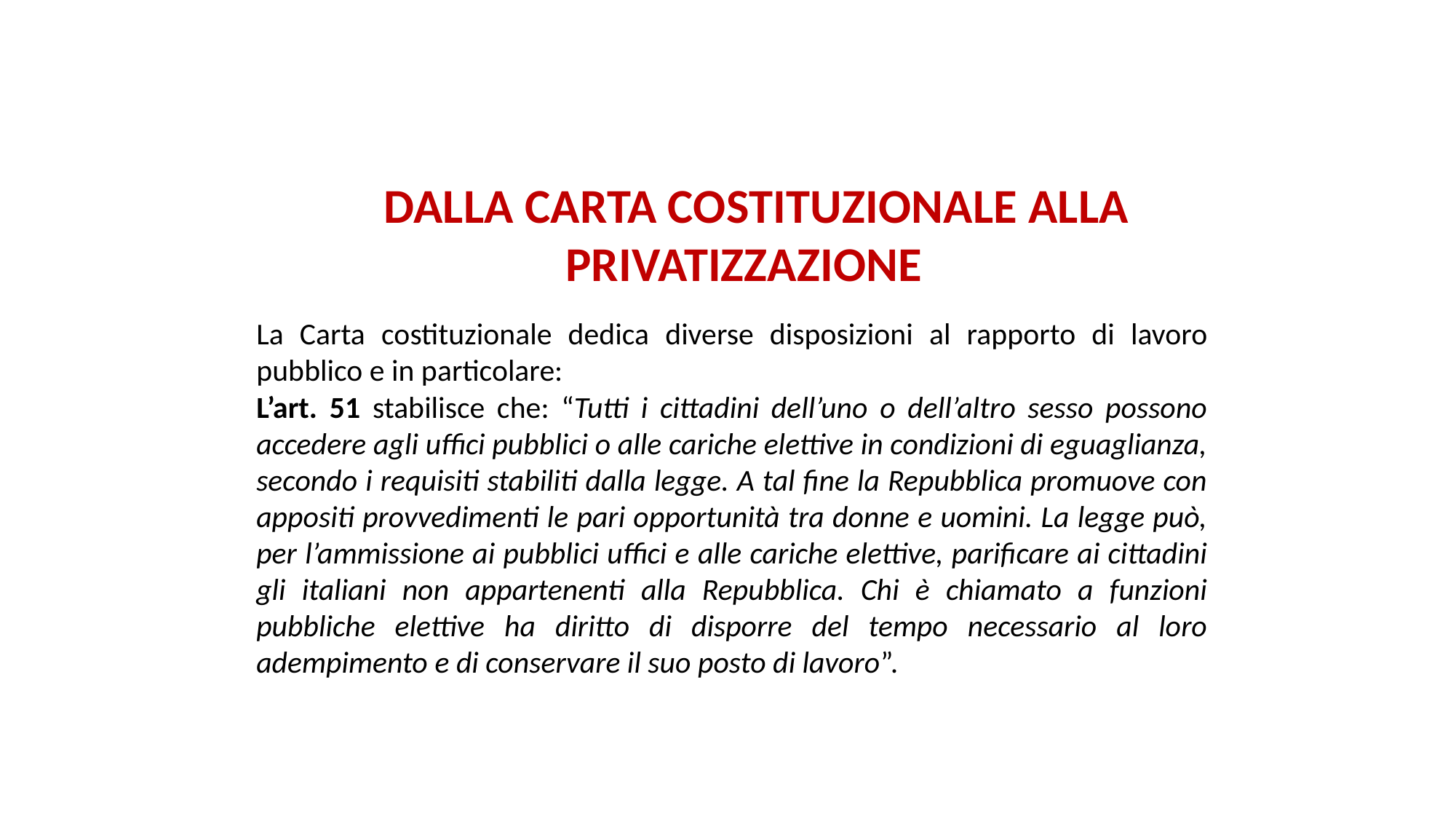

# DALLA CARTA COSTITUZIONALE ALLA PRIVATIZZAZIONE
La Carta costituzionale dedica diverse disposizioni al rapporto di lavoro pubblico e in particolare:
L’art. 51 stabilisce che: “Tutti i cittadini dell’uno o dell’altro sesso possono accedere agli uffici pubblici o alle cariche elettive in condizioni di eguaglianza, secondo i requisiti stabiliti dalla legge. A tal fine la Repubblica promuove con appositi provvedimenti le pari opportunità tra donne e uomini. La legge può, per l’ammissione ai pubblici uffici e alle cariche elettive, parificare ai cittadini gli italiani non appartenenti alla Repubblica. Chi è chiamato a funzioni pubbliche elettive ha diritto di disporre del tempo necessario al loro adempimento e di conservare il suo posto di lavoro”.